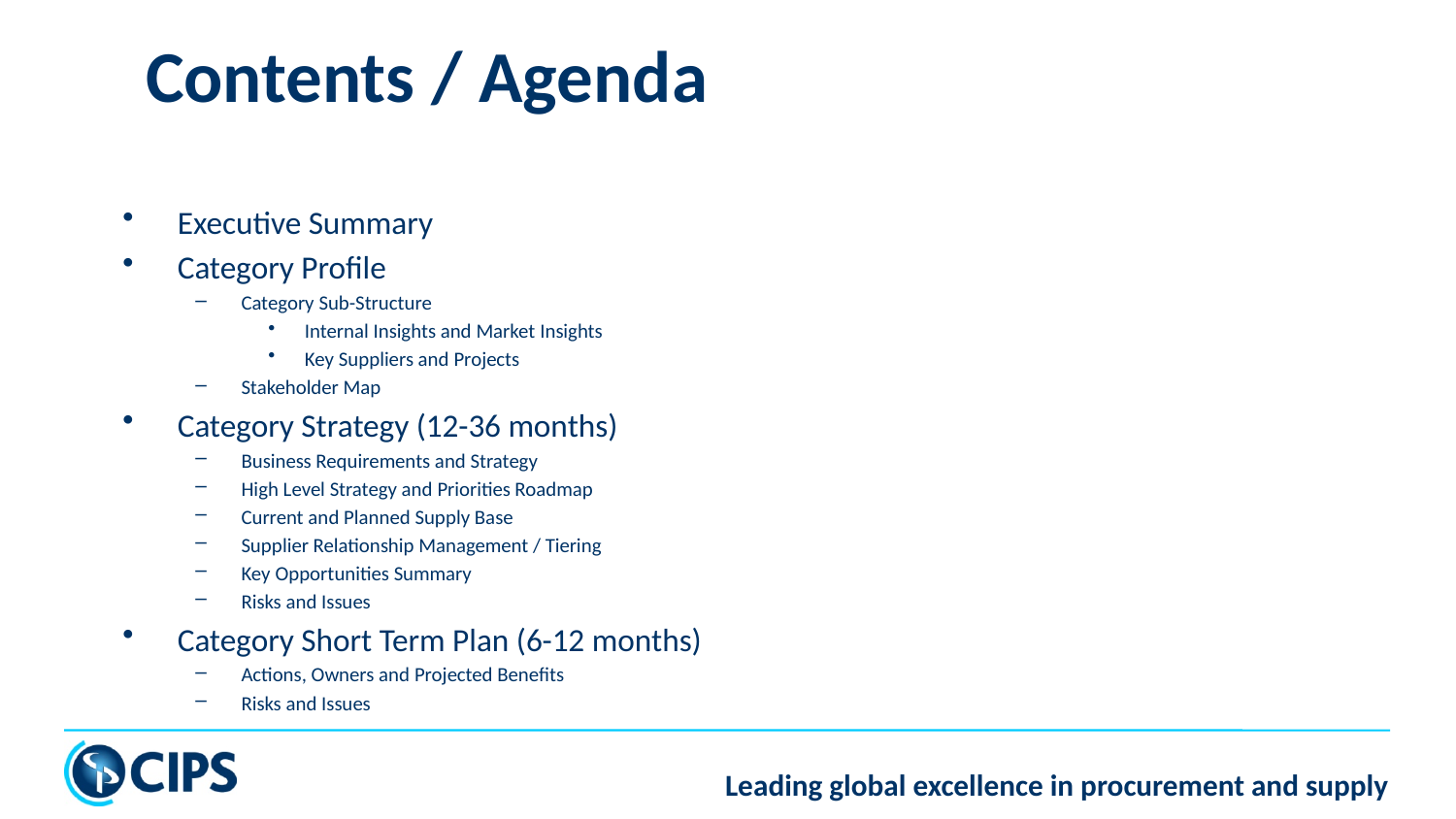

# Contents / Agenda
Executive Summary
Category Profile
Category Sub-Structure
Internal Insights and Market Insights
Key Suppliers and Projects
Stakeholder Map
Category Strategy (12-36 months)
Business Requirements and Strategy
High Level Strategy and Priorities Roadmap
Current and Planned Supply Base
Supplier Relationship Management / Tiering
Key Opportunities Summary
Risks and Issues
Category Short Term Plan (6-12 months)
Actions, Owners and Projected Benefits
Risks and Issues